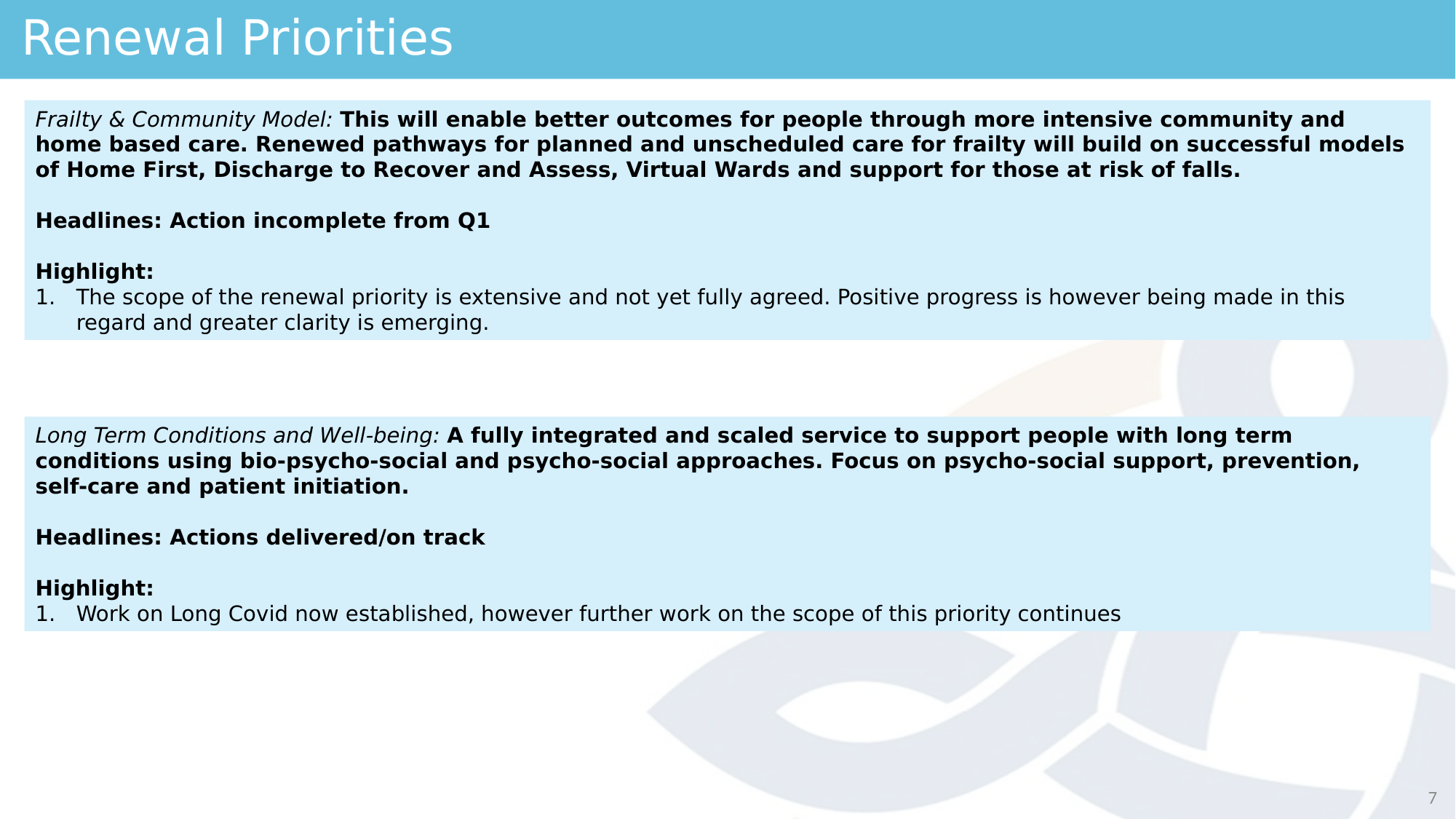

# Renewal Priorities
Frailty & Community Model: This will enable better outcomes for people through more intensive community and home based care. Renewed pathways for planned and unscheduled care for frailty will build on successful models of Home First, Discharge to Recover and Assess, Virtual Wards and support for those at risk of falls.

Headlines: Action incomplete from Q1

Highlight:
The scope of the renewal priority is extensive and not yet fully agreed. Positive progress is however being made in this regard and greater clarity is emerging.
Long Term Conditions and Well-being: A fully integrated and scaled service to support people with long term conditions using bio-psycho-social and psycho-social approaches. Focus on psycho-social support, prevention, self-care and patient initiation.

Headlines: Actions delivered/on track

Highlight:
Work on Long Covid now established, however further work on the scope of this priority continues
7